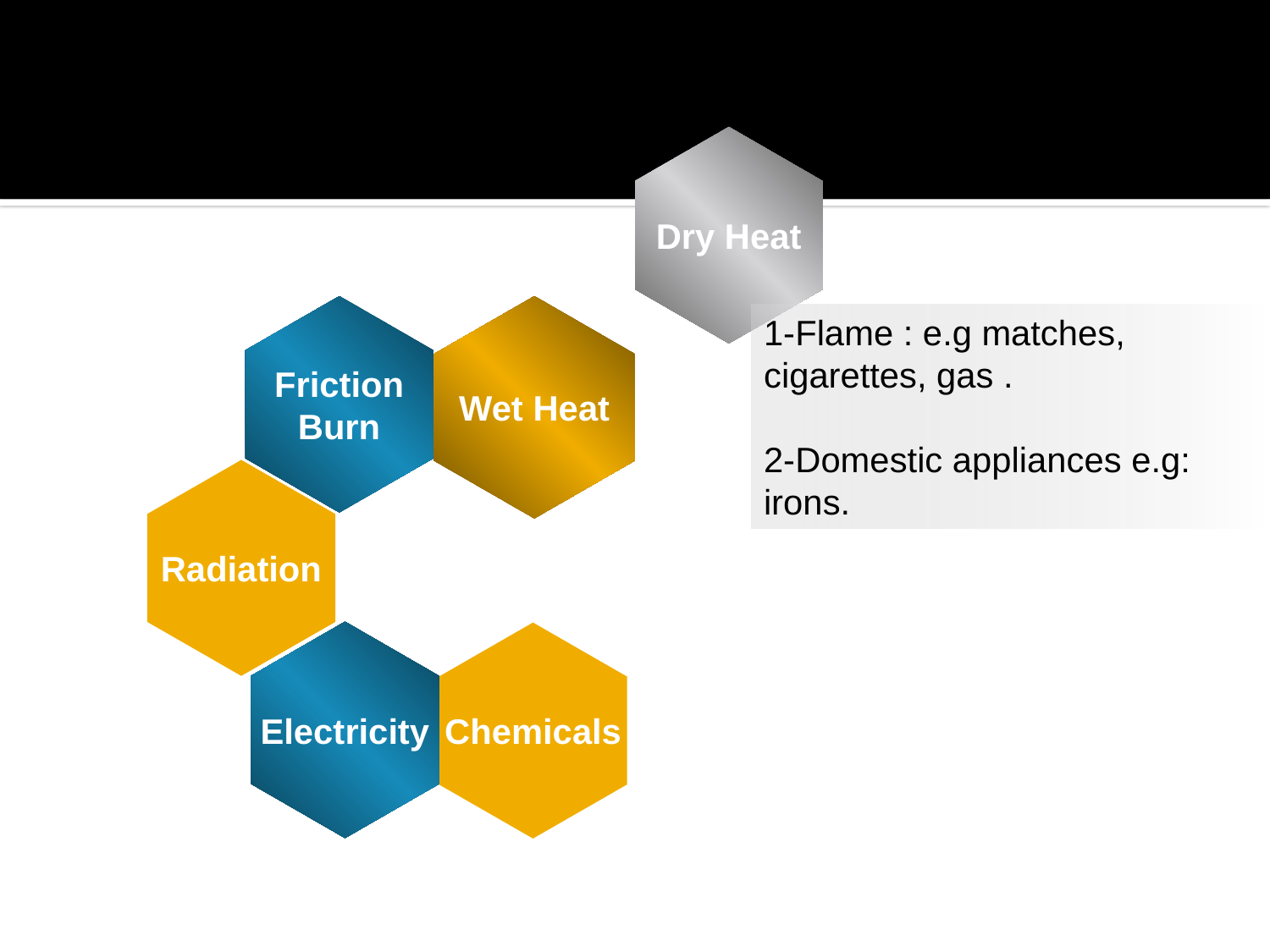

Dry Heat
1-Flame : e.g matches, cigarettes, gas .

2-Domestic appliances e.g: irons.
Wet Heat
Friction
Burn
Radiation
Electricity
Chemicals